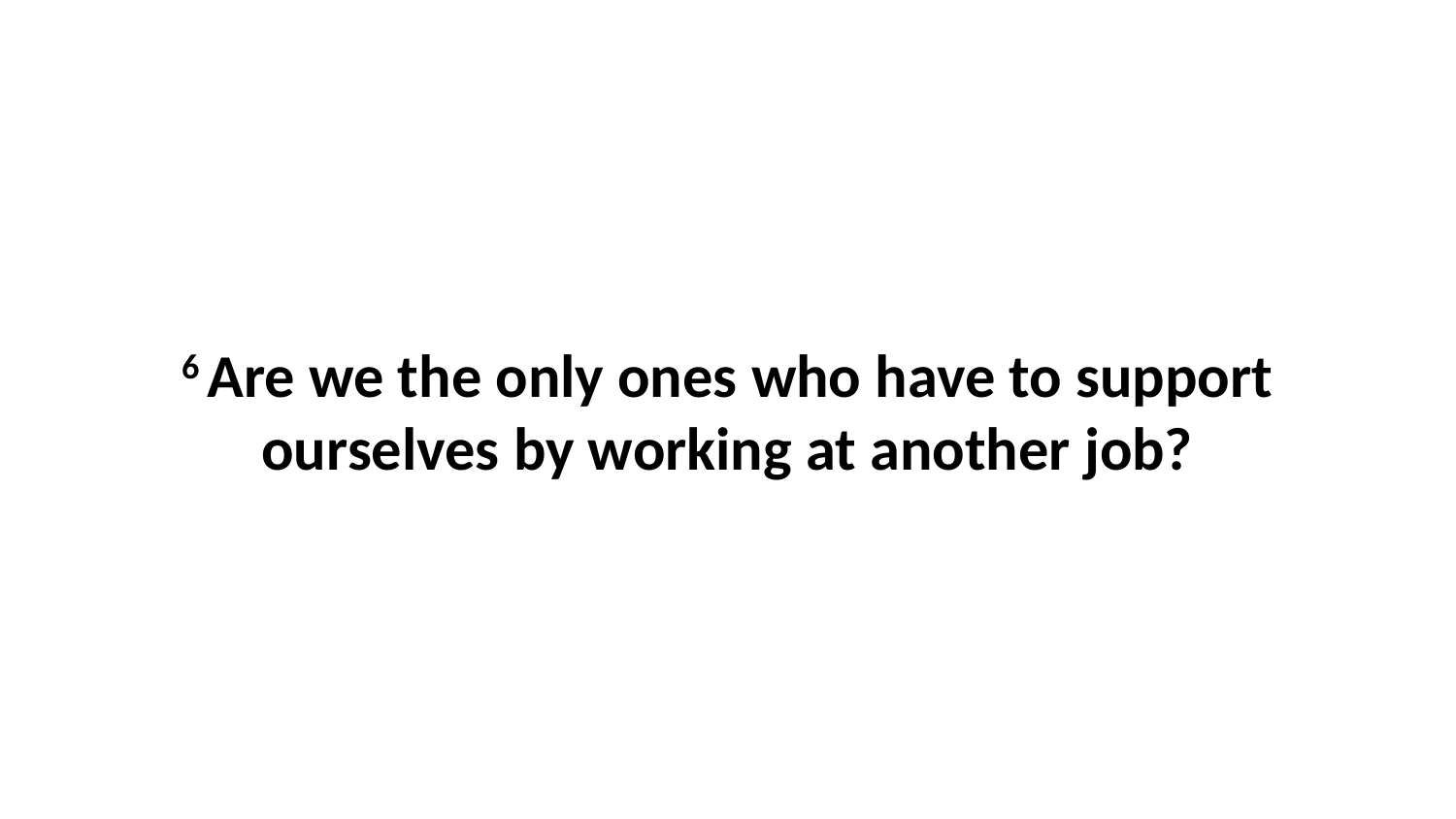

6 Are we the only ones who have to support ourselves by working at another job?